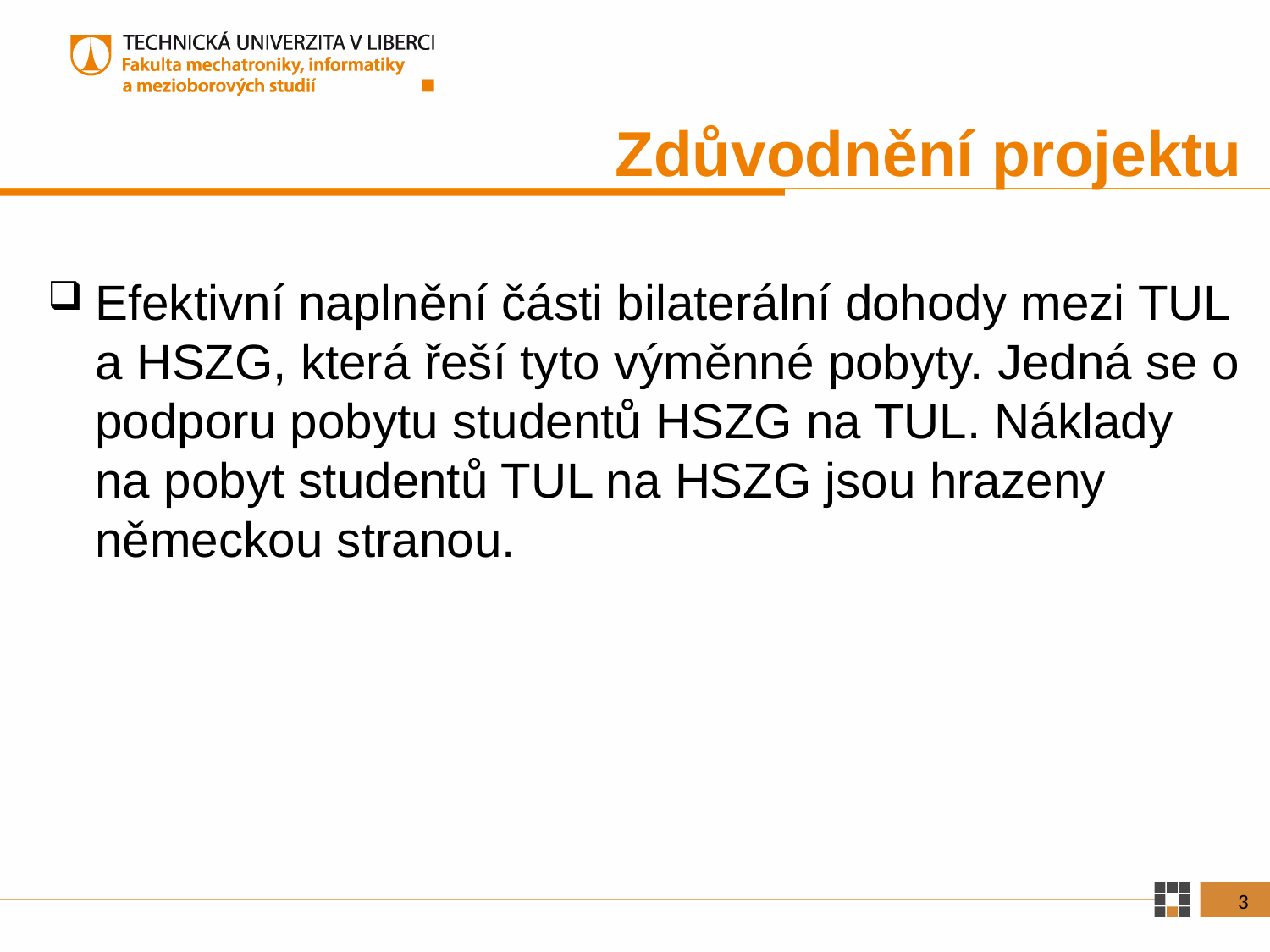

# Zdůvodnění projektu

Efektivní naplnění části bilaterální dohody mezi TUL a HSZG, která řeší tyto výměnné pobyty. Jedná se o podporu pobytu studentů HSZG na TUL. Náklady na pobyt studentů TUL na HSZG jsou hrazeny německou stranou.
3